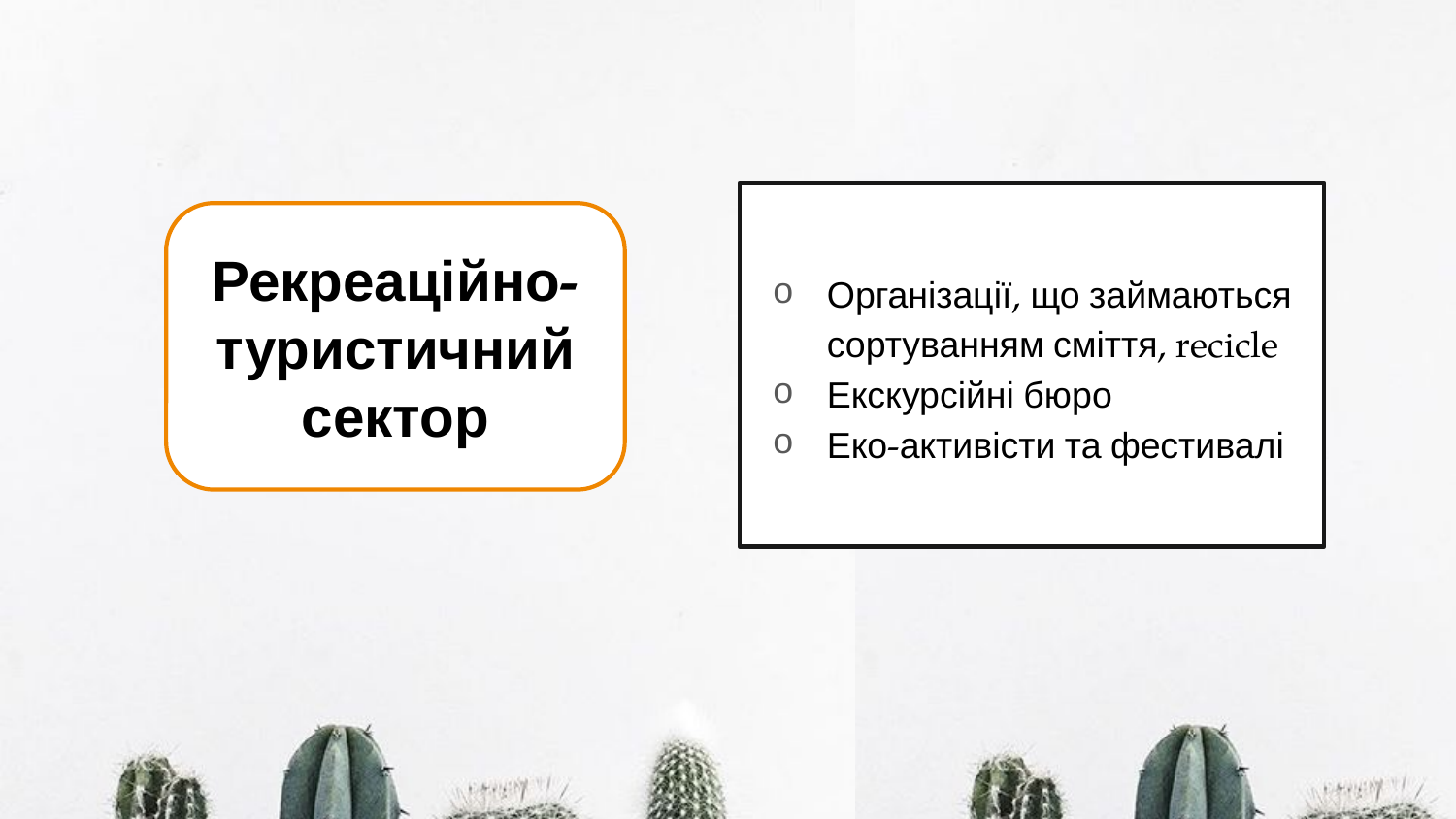

Організації, що займаються сортуванням сміття, recicle
Екскурсійні бюро
Еко-активісти та фестивалі
Рекреаційно-туристичний сектор